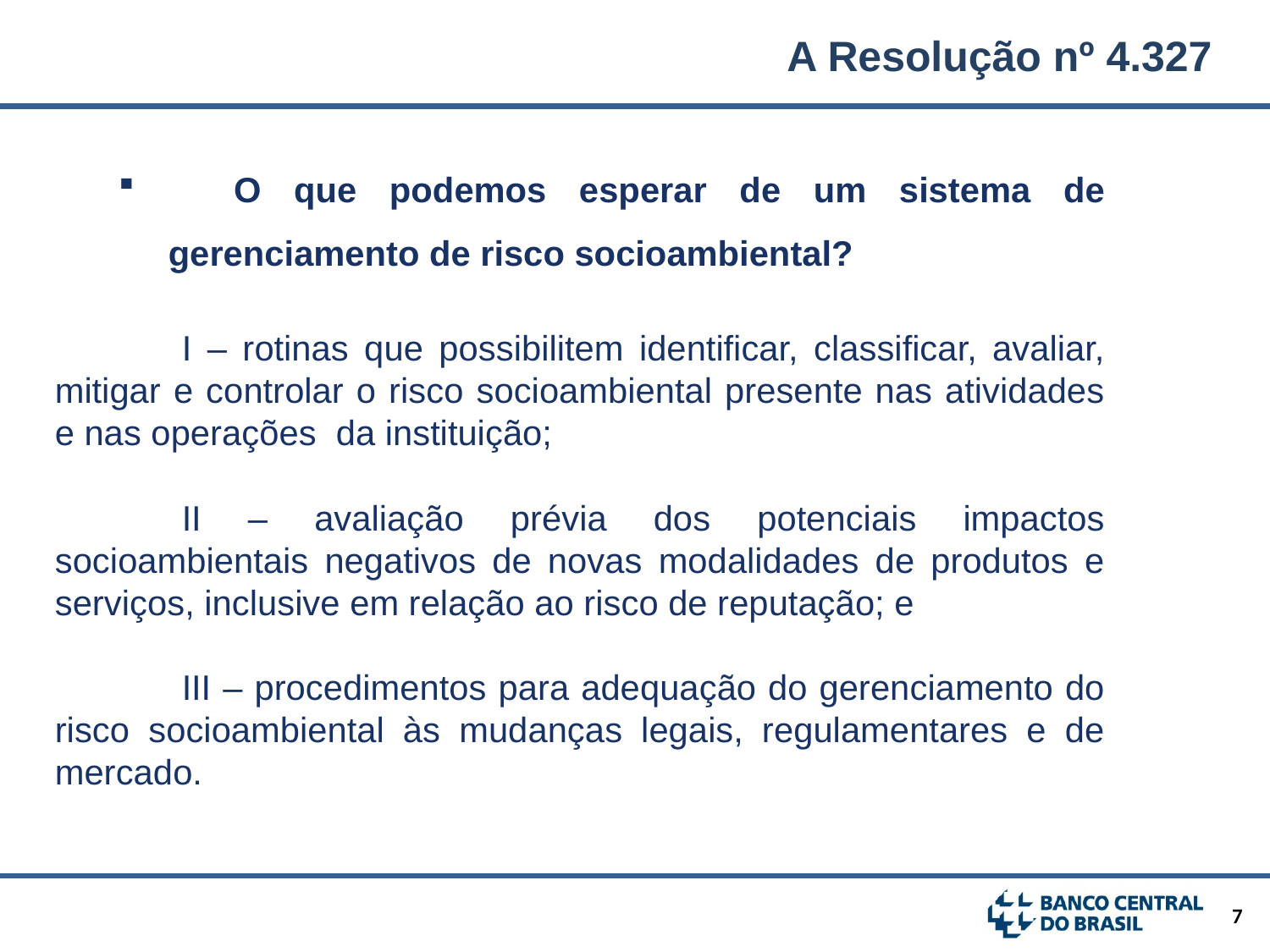

A Resolução nº 4.327
  O que podemos esperar de um sistema de gerenciamento de risco socioambiental?

	I – rotinas que possibilitem identificar, classificar, avaliar, mitigar e controlar o risco socioambiental presente nas atividades e nas operações  da instituição;

	II – avaliação prévia dos potenciais impactos socioambientais negativos de novas modalidades de produtos e serviços, inclusive em relação ao risco de reputação; e

	III – procedimentos para adequação do gerenciamento do risco socioambiental às mudanças legais, regulamentares e de mercado.